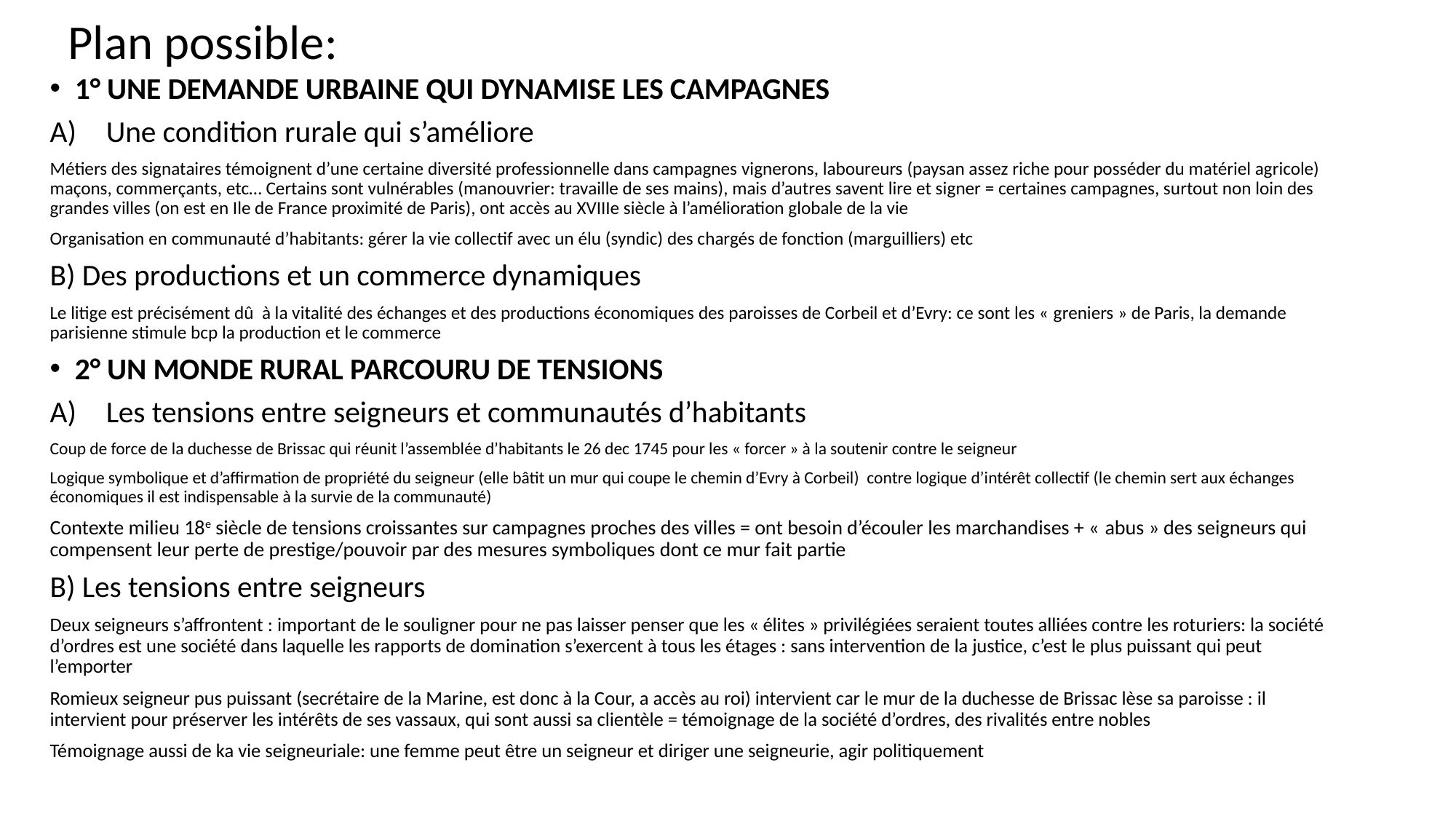

# Plan possible:
1° UNE DEMANDE URBAINE QUI DYNAMISE LES CAMPAGNES
Une condition rurale qui s’améliore
Métiers des signataires témoignent d’une certaine diversité professionnelle dans campagnes vignerons, laboureurs (paysan assez riche pour posséder du matériel agricole) maçons, commerçants, etc… Certains sont vulnérables (manouvrier: travaille de ses mains), mais d’autres savent lire et signer = certaines campagnes, surtout non loin des grandes villes (on est en Ile de France proximité de Paris), ont accès au XVIIIe siècle à l’amélioration globale de la vie
Organisation en communauté d’habitants: gérer la vie collectif avec un élu (syndic) des chargés de fonction (marguilliers) etc
B) Des productions et un commerce dynamiques
Le litige est précisément dû  à la vitalité des échanges et des productions économiques des paroisses de Corbeil et d’Evry: ce sont les « greniers » de Paris, la demande parisienne stimule bcp la production et le commerce
2° UN MONDE RURAL PARCOURU DE TENSIONS
Les tensions entre seigneurs et communautés d’habitants
Coup de force de la duchesse de Brissac qui réunit l’assemblée d’habitants le 26 dec 1745 pour les « forcer » à la soutenir contre le seigneur
Logique symbolique et d’affirmation de propriété du seigneur (elle bâtit un mur qui coupe le chemin d’Evry à Corbeil)  contre logique d’intérêt collectif (le chemin sert aux échanges économiques il est indispensable à la survie de la communauté)
Contexte milieu 18e siècle de tensions croissantes sur campagnes proches des villes = ont besoin d’écouler les marchandises + « abus » des seigneurs qui compensent leur perte de prestige/pouvoir par des mesures symboliques dont ce mur fait partie
B) Les tensions entre seigneurs
Deux seigneurs s’affrontent : important de le souligner pour ne pas laisser penser que les « élites » privilégiées seraient toutes alliées contre les roturiers: la société d’ordres est une société dans laquelle les rapports de domination s’exercent à tous les étages : sans intervention de la justice, c’est le plus puissant qui peut l’emporter
Romieux seigneur pus puissant (secrétaire de la Marine, est donc à la Cour, a accès au roi) intervient car le mur de la duchesse de Brissac lèse sa paroisse : il intervient pour préserver les intérêts de ses vassaux, qui sont aussi sa clientèle = témoignage de la société d’ordres, des rivalités entre nobles
Témoignage aussi de ka vie seigneuriale: une femme peut être un seigneur et diriger une seigneurie, agir politiquement